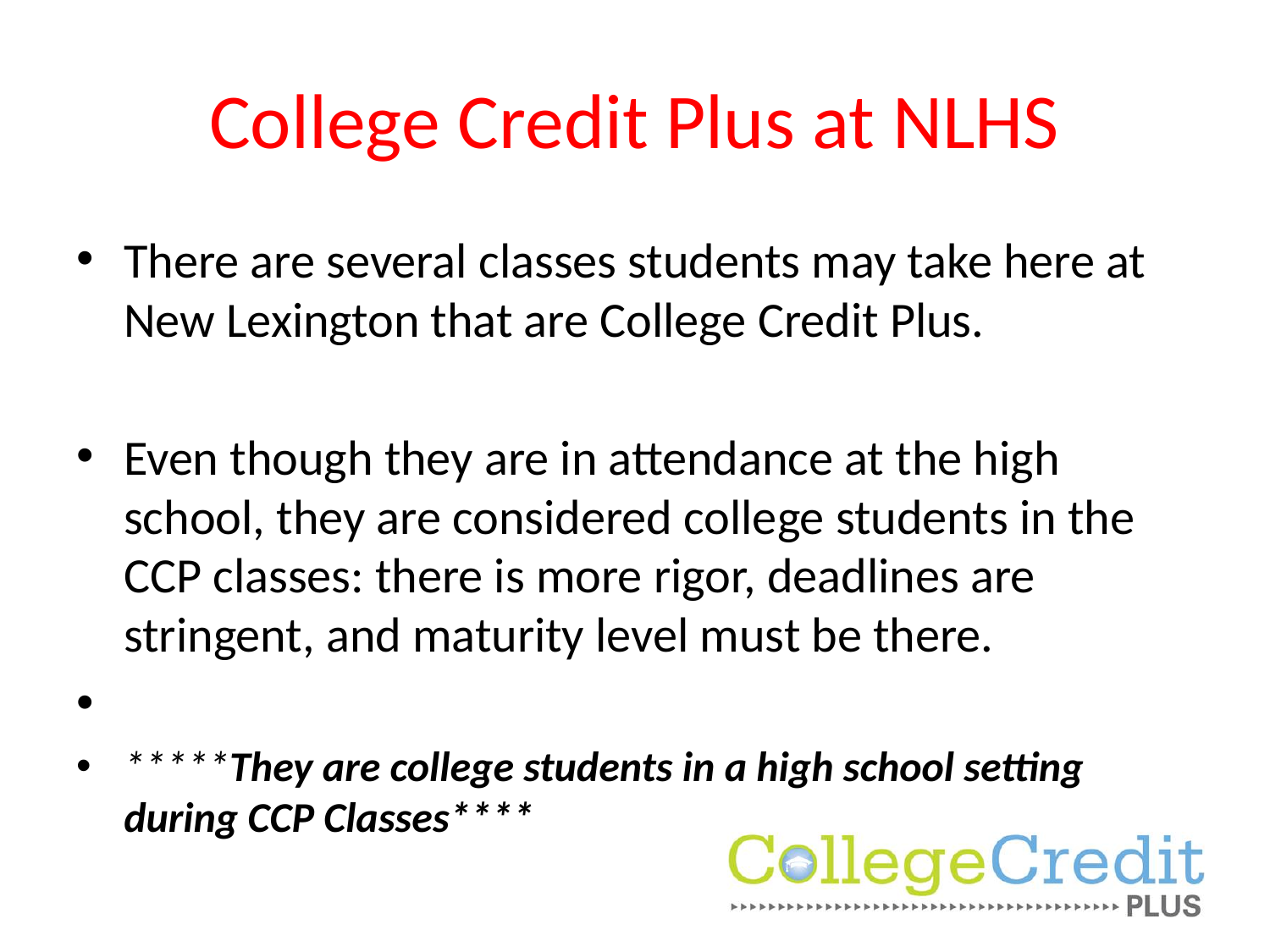

# College Credit Plus at NLHS
There are several classes students may take here at New Lexington that are College Credit Plus.

Even though they are in attendance at the high school, they are considered college students in the CCP classes: there is more rigor, deadlines are stringent, and maturity level must be there.

*****They are college students in a high school setting during CCP Classes****